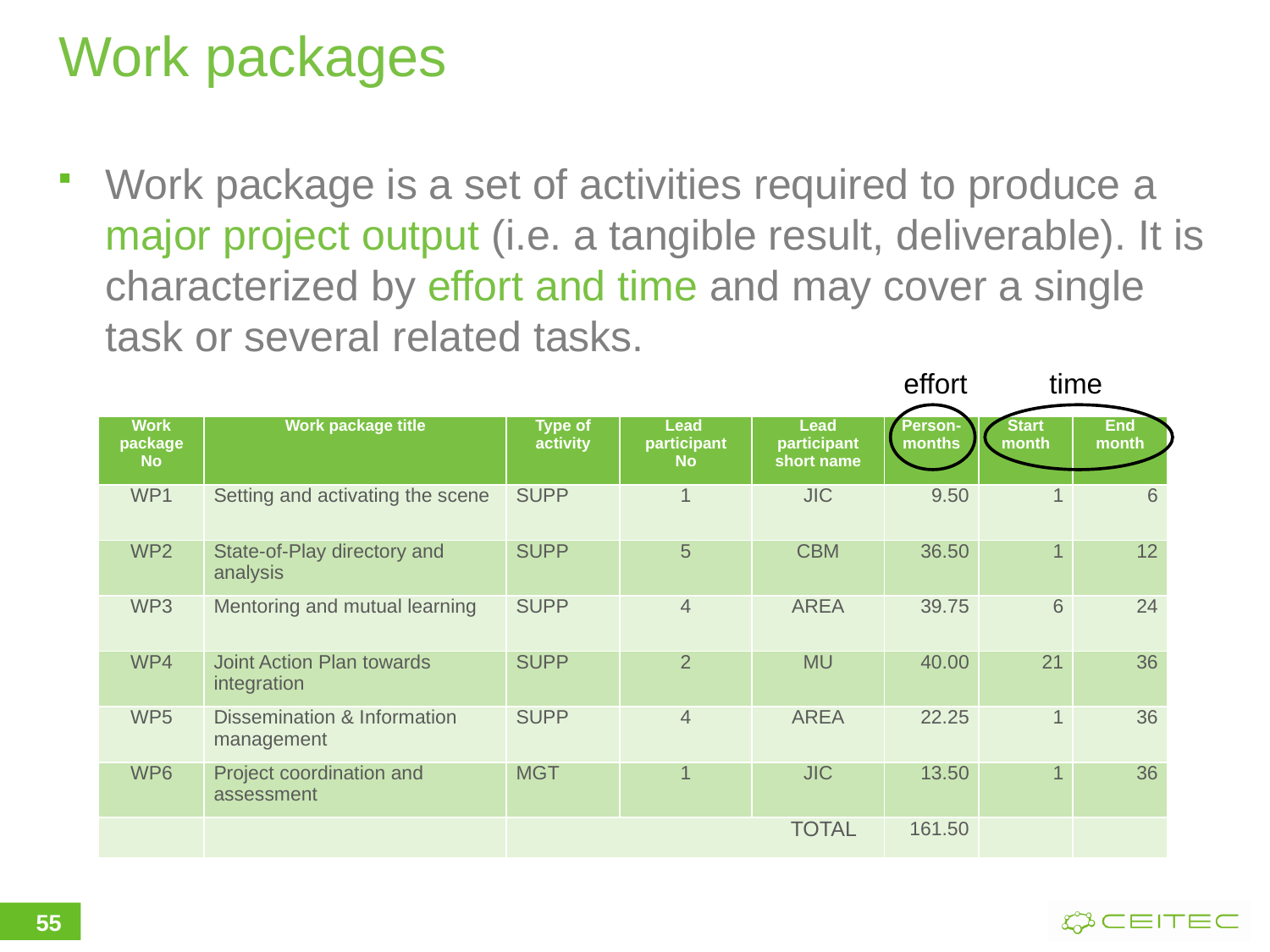

# Work packages
Work package is a set of activities required to produce a major project output (i.e. a tangible result, deliverable). It is characterized by effort and time and may cover a single task or several related tasks.

effort
time

| Work package No | Work package title | Type of activity | Lead participant No | Lead participant short name | Person-months | Start month | End month |
| --- | --- | --- | --- | --- | --- | --- | --- |
| WP1 | Setting and activating the scene | SUPP | 1 | JIC | 9.50 | 1 | 6 |
| WP2 | State-of-Play directory and analysis | SUPP | 5 | CBM | 36.50 | 1 | 12 |
| WP3 | Mentoring and mutual learning | SUPP | 4 | AREA | 39.75 | 6 | 24 |
| WP4 | Joint Action Plan towards integration | SUPP | 2 | MU | 40.00 | 21 | 36 |
| WP5 | Dissemination & Information management | SUPP | 4 | AREA | 22.25 | 1 | 36 |
| WP6 | Project coordination and assessment | MGT | 1 | JIC | 13.50 | 1 | 36 |
|  |  | TOTAL |  |  | 161.50 |  |  |